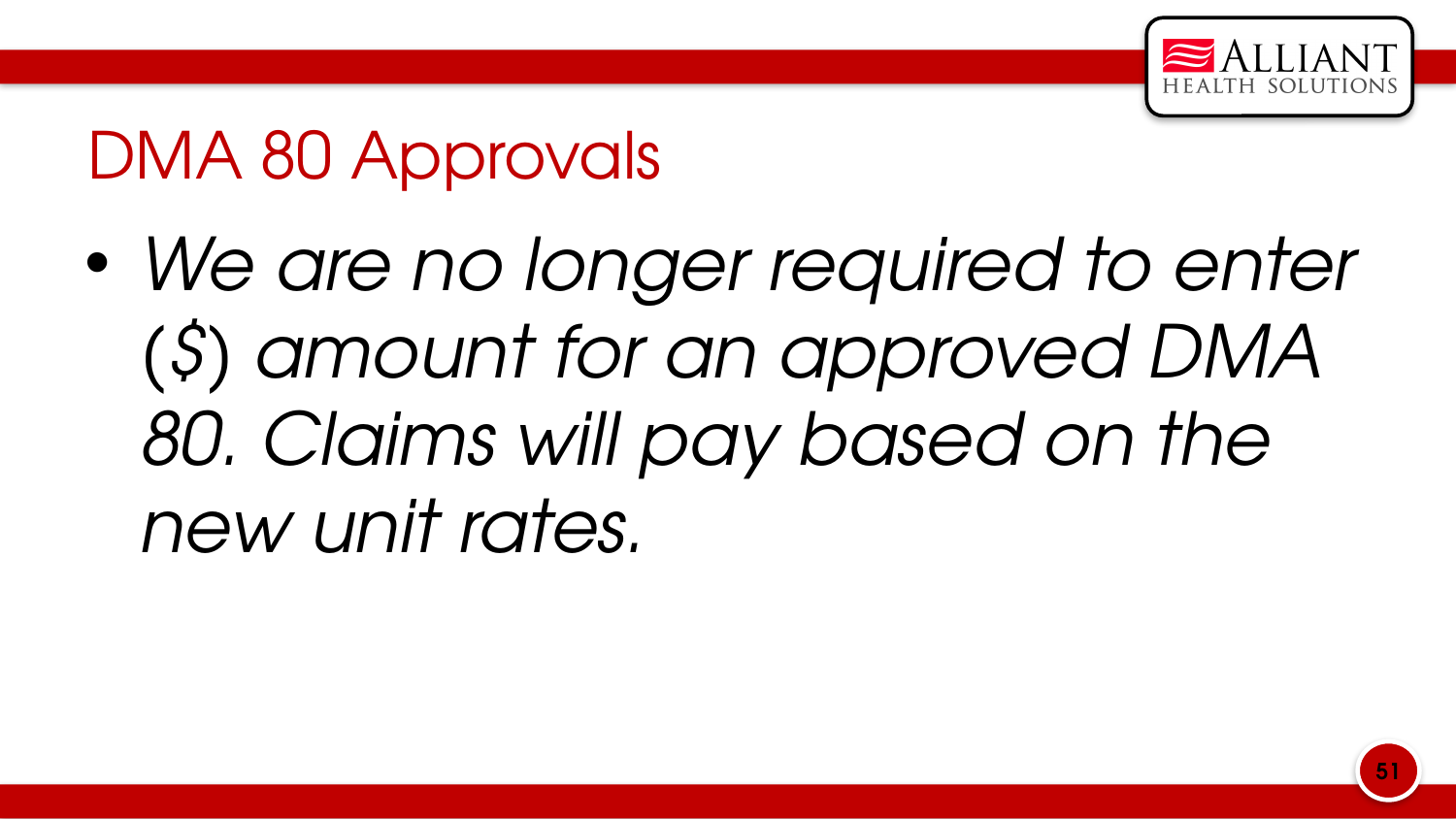

# DMA 80 Approvals
We are no longer required to enter ($) amount for an approved DMA 80. Claims will pay based on the new unit rates.